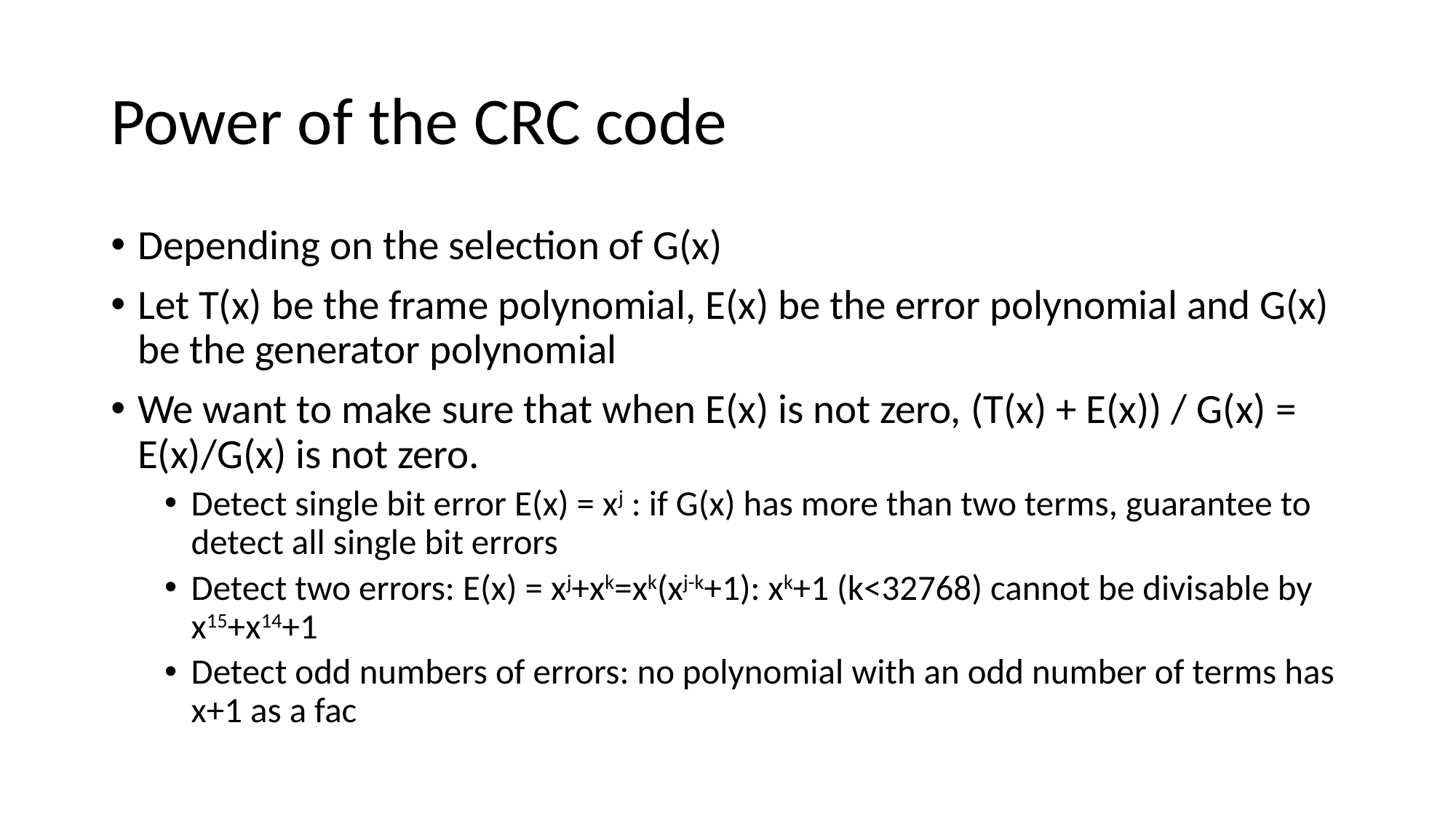

# Power of the CRC code
Depending on the selection of G(x)
Let T(x) be the frame polynomial, E(x) be the error polynomial and G(x) be the generator polynomial
We want to make sure that when E(x) is not zero, (T(x) + E(x)) / G(x) = E(x)/G(x) is not zero.
Detect single bit error E(x) = xj : if G(x) has more than two terms, guarantee to detect all single bit errors
Detect two errors: E(x) = xj+xk=xk(xj-k+1): xk+1 (k<32768) cannot be divisable by x15+x14+1
Detect odd numbers of errors: no polynomial with an odd number of terms has x+1 as a fac